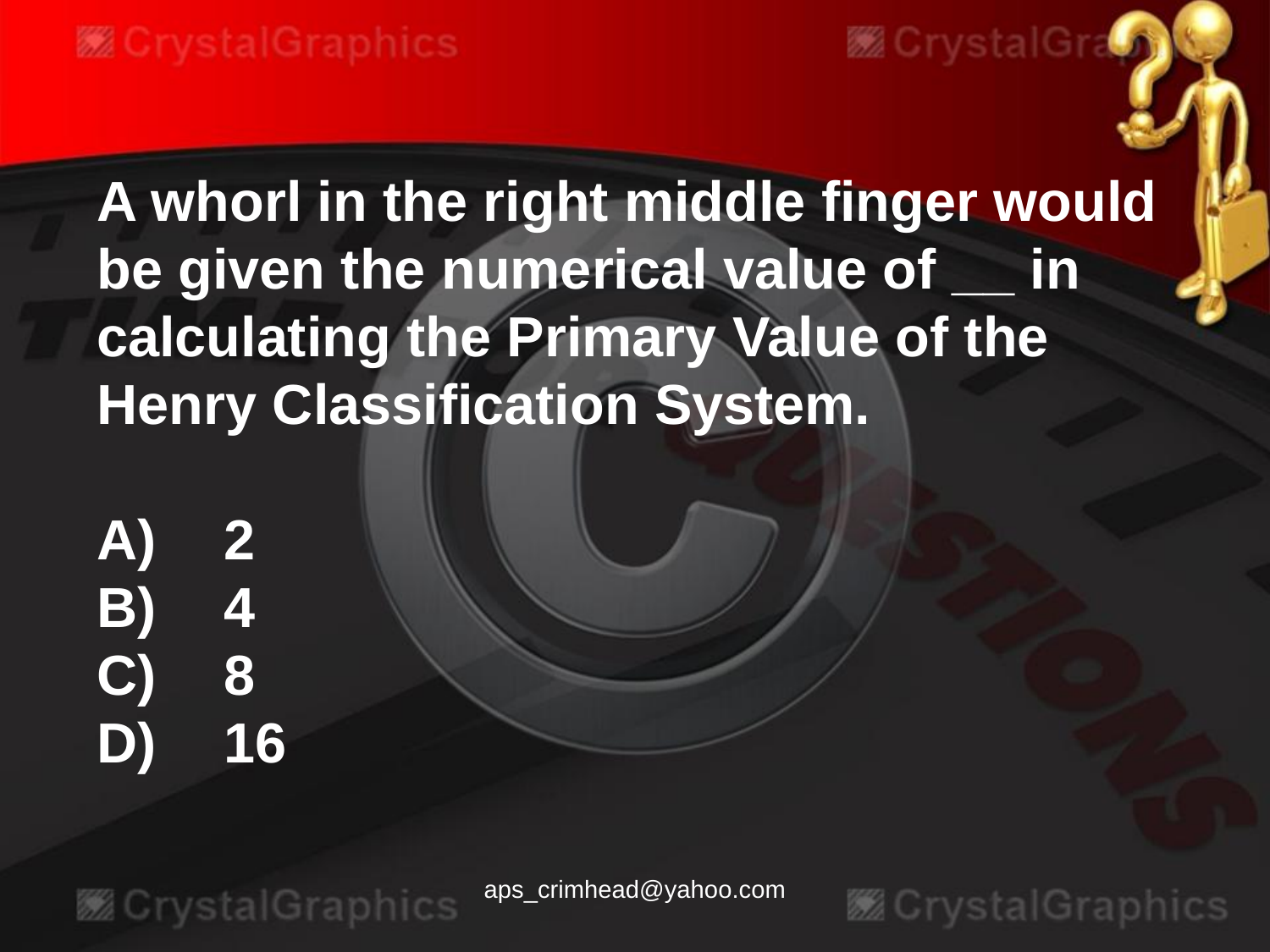

A whorl in the right middle finger would be given the numerical value of __ in calculating the Primary Value of the Henry Classification System.

A)	2
B)	4
C)	8
D)	16
aps_crimhead@yahoo.com